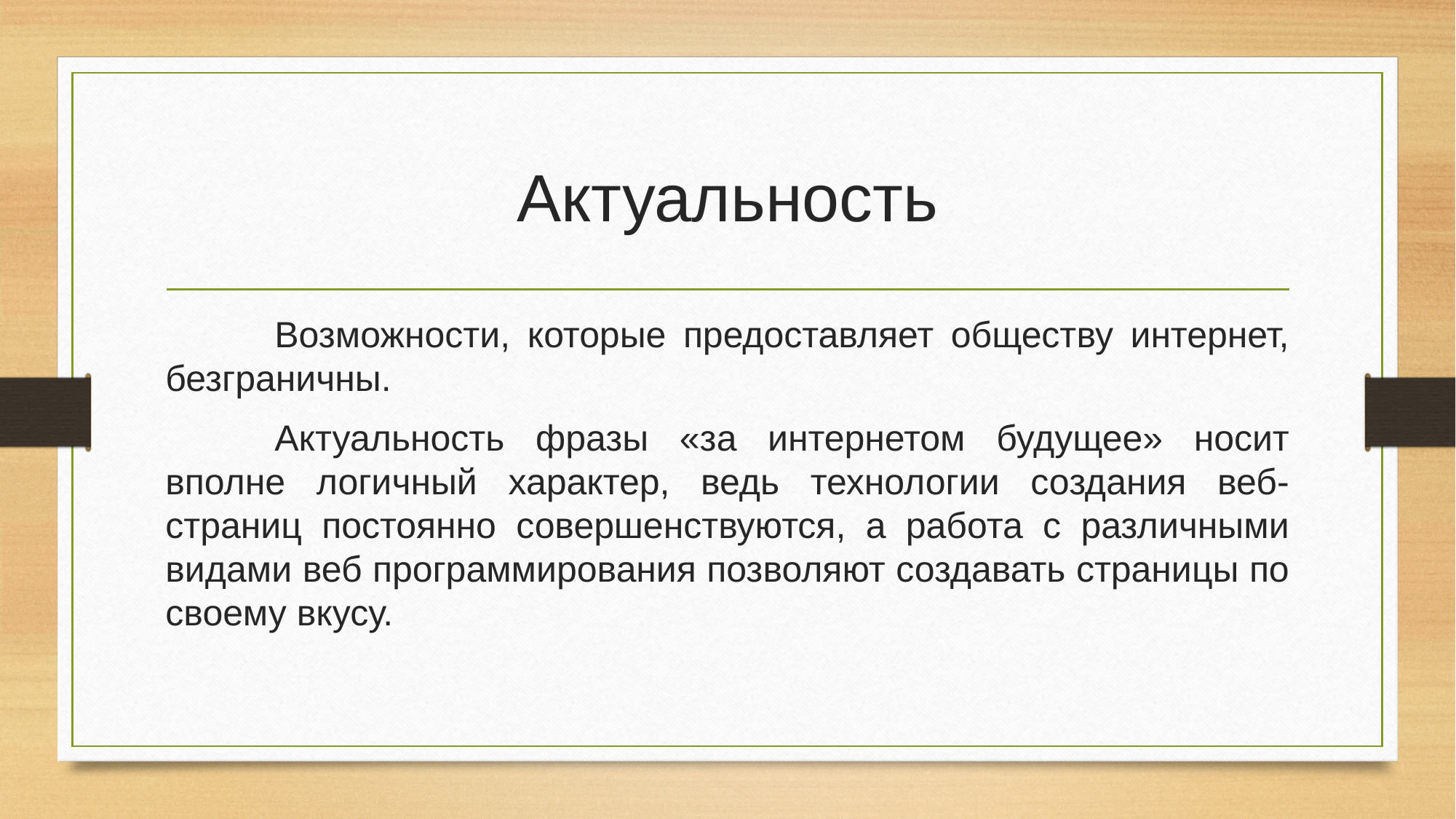

# Актуальность
	Возможности, которые предоставляет обществу интернет, безграничны.
	Актуальность фразы «за интернетом будущее» носит вполне логичный характер, ведь технологии создания веб-страниц постоянно совершенствуются, а работа с различными видами веб программирования позволяют создавать страницы по своему вкусу.